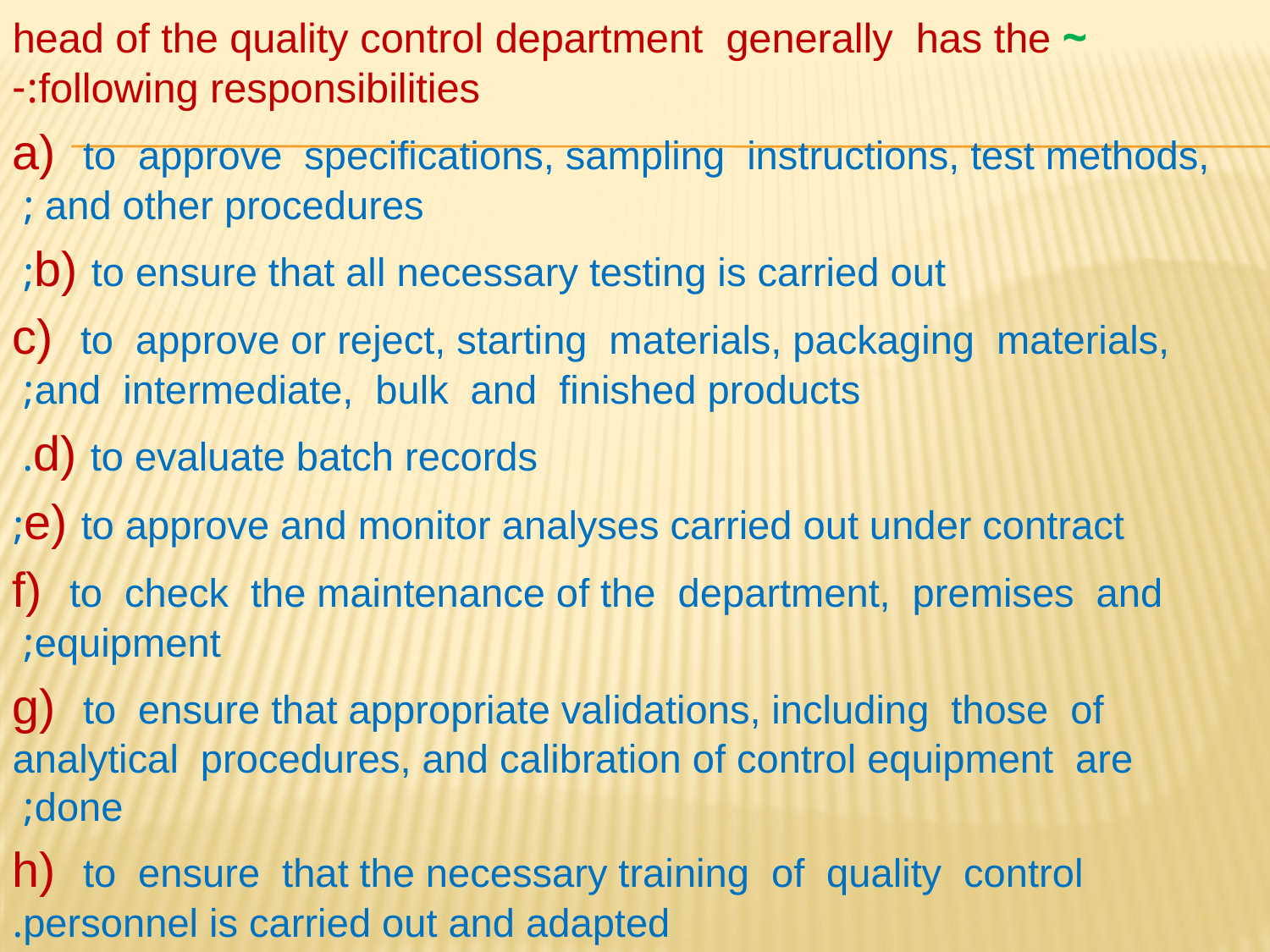

~ head of the quality control department  generally  has the following responsibilities:-
a)  to  approve  specifications, sampling  instructions, test methods, and other procedures ;
b) to ensure that all necessary testing is carried out;
c)  to  approve or reject, starting  materials, packaging  materials,  and  intermediate,  bulk  and  finished products;
d) to evaluate batch records.
e) to approve and monitor analyses carried out under contract;
f)  to  check  the maintenance of the  department,  premises  and equipment;
g)  to  ensure that appropriate validations, including  those  of analytical  procedures, and calibration of control equipment  are done;
h)  to  ensure  that the necessary training  of  quality  control personnel is carried out and adapted.